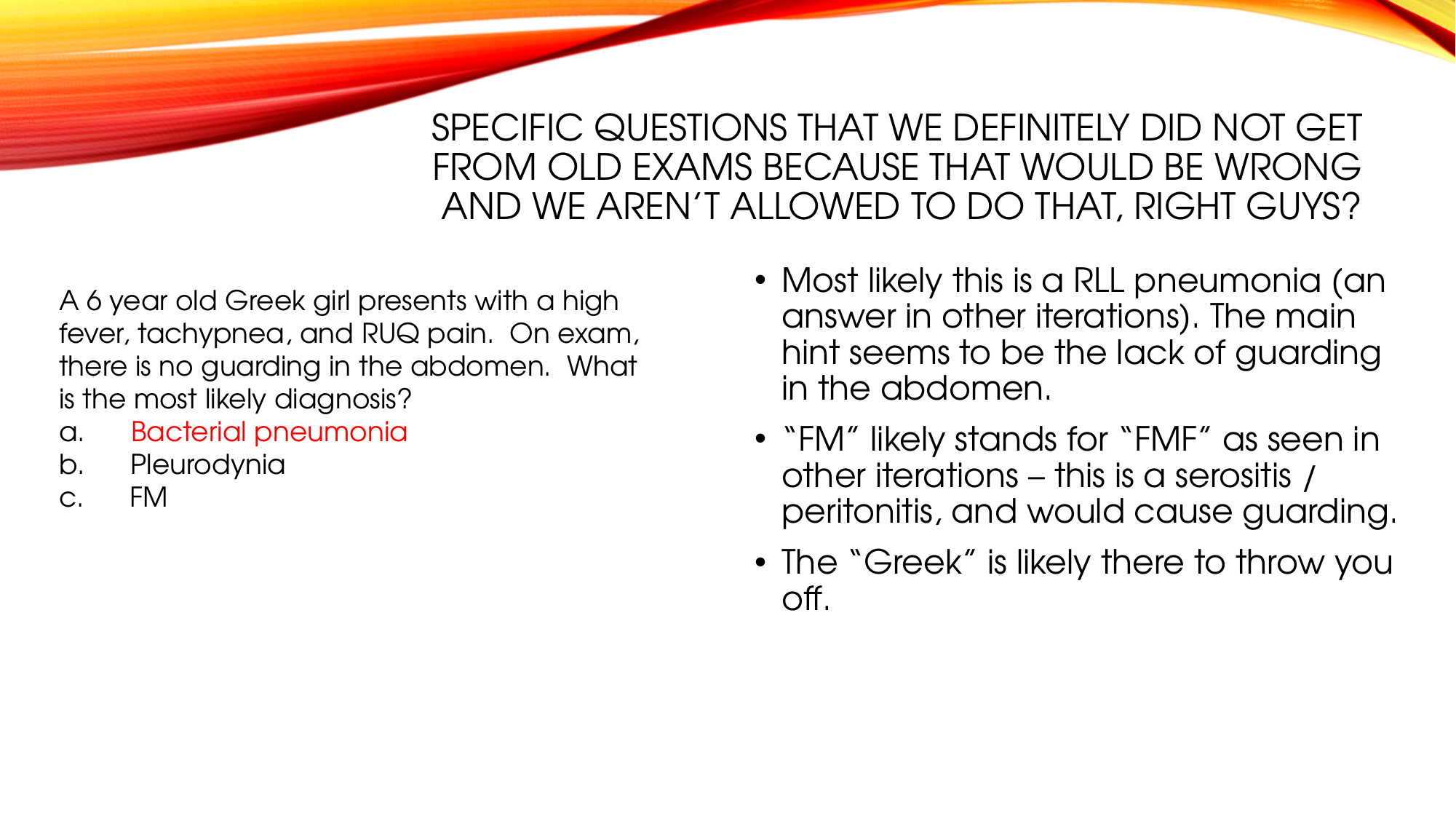

# Specific Questions that we definitely did not get from old exams because that would be wrong and we aren’t allowed to do that, right guys?
Most likely this is a RLL pneumonia (an answer in other iterations). The main hint seems to be the lack of guarding in the abdomen.
“FM” likely stands for “FMF” as seen in other iterations – this is a serositis / peritonitis, and would cause guarding.
The “Greek” is likely there to throw you off.
A 6 year old Greek girl presents with a high fever, tachypnea, and RUQ pain.  On exam, there is no guarding in the abdomen.  What is the most likely diagnosis? 
a.      Bacterial pneumonia 
b.      Pleurodynia
c.      FM